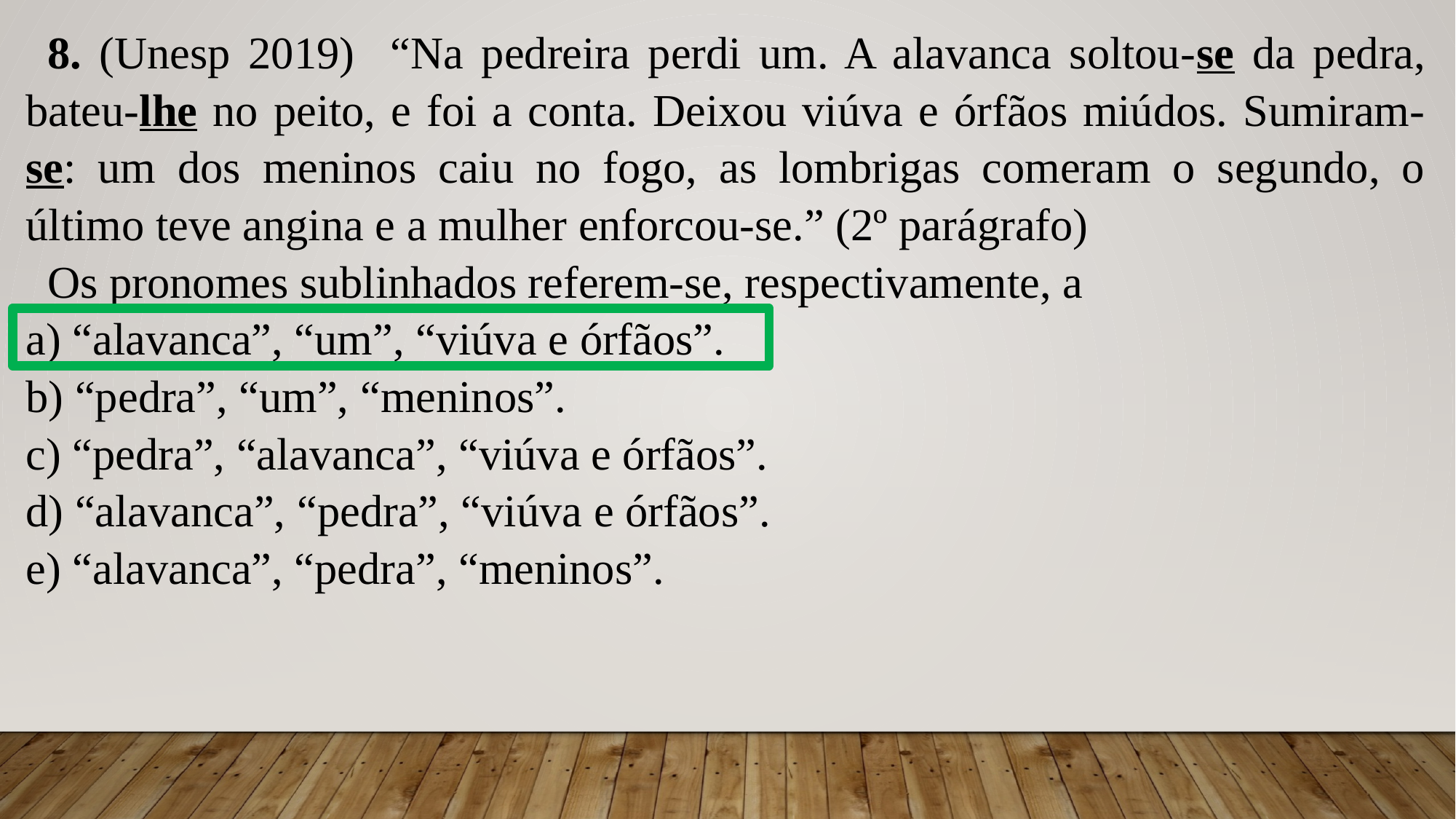

8. (Unesp 2019)  “Na pedreira perdi um. A alavanca soltou-se da pedra, bateu-lhe no peito, e foi a conta. Deixou viúva e órfãos miúdos. Sumiram-se: um dos meninos caiu no fogo, as lombrigas comeram o segundo, o último teve angina e a mulher enforcou-se.” (2º parágrafo)
Os pronomes sublinhados referem-se, respectivamente, a
a) “alavanca”, “um”, “viúva e órfãos”.
b) “pedra”, “um”, “meninos”.
c) “pedra”, “alavanca”, “viúva e órfãos”.
d) “alavanca”, “pedra”, “viúva e órfãos”.
e) “alavanca”, “pedra”, “meninos”.